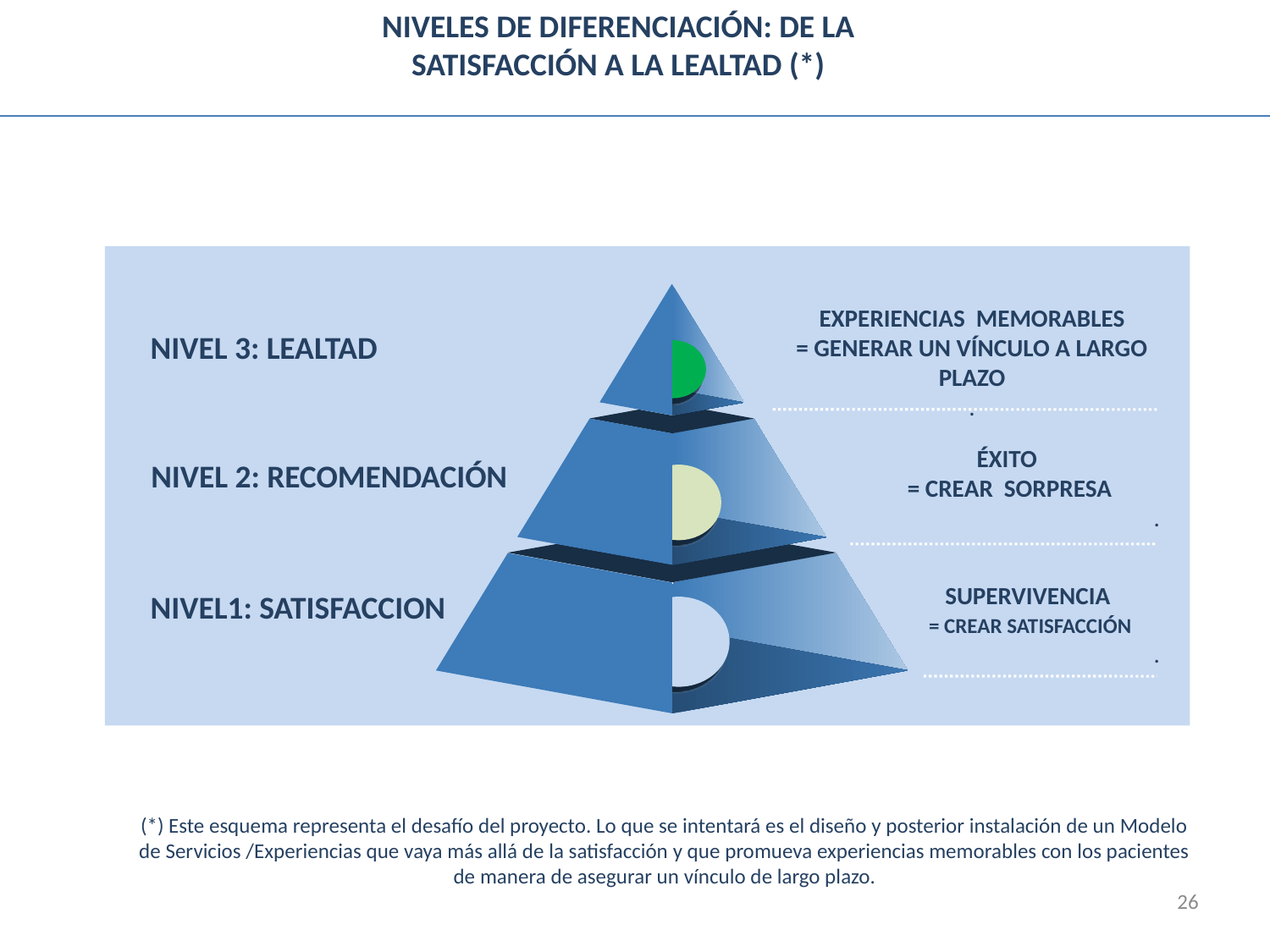

NIVELES DE DIFERENCIACIÓN: DE LA SATISFACCIÓN A LA LEALTAD (*)

EXPERIENCIAS  MEMORABLES
= GENERAR UN VÍNCULO A LARGO PLAZO
.
NIVEL 3: LEALTAD

ÉXITO
 = CREAR  SORPRESA
.
NIVEL 2: RECOMENDACIÓN

SUPERVIVENCIA
 = CREAR SATISFACCIÓN
.
NIVEL1: SATISFACCION

(*) Este esquema representa el desafío del proyecto. Lo que se intentará es el diseño y posterior instalación de un Modelo de Servicios /Experiencias que vaya más allá de la satisfacción y que promueva experiencias memorables con los pacientes de manera de asegurar un vínculo de largo plazo.
26